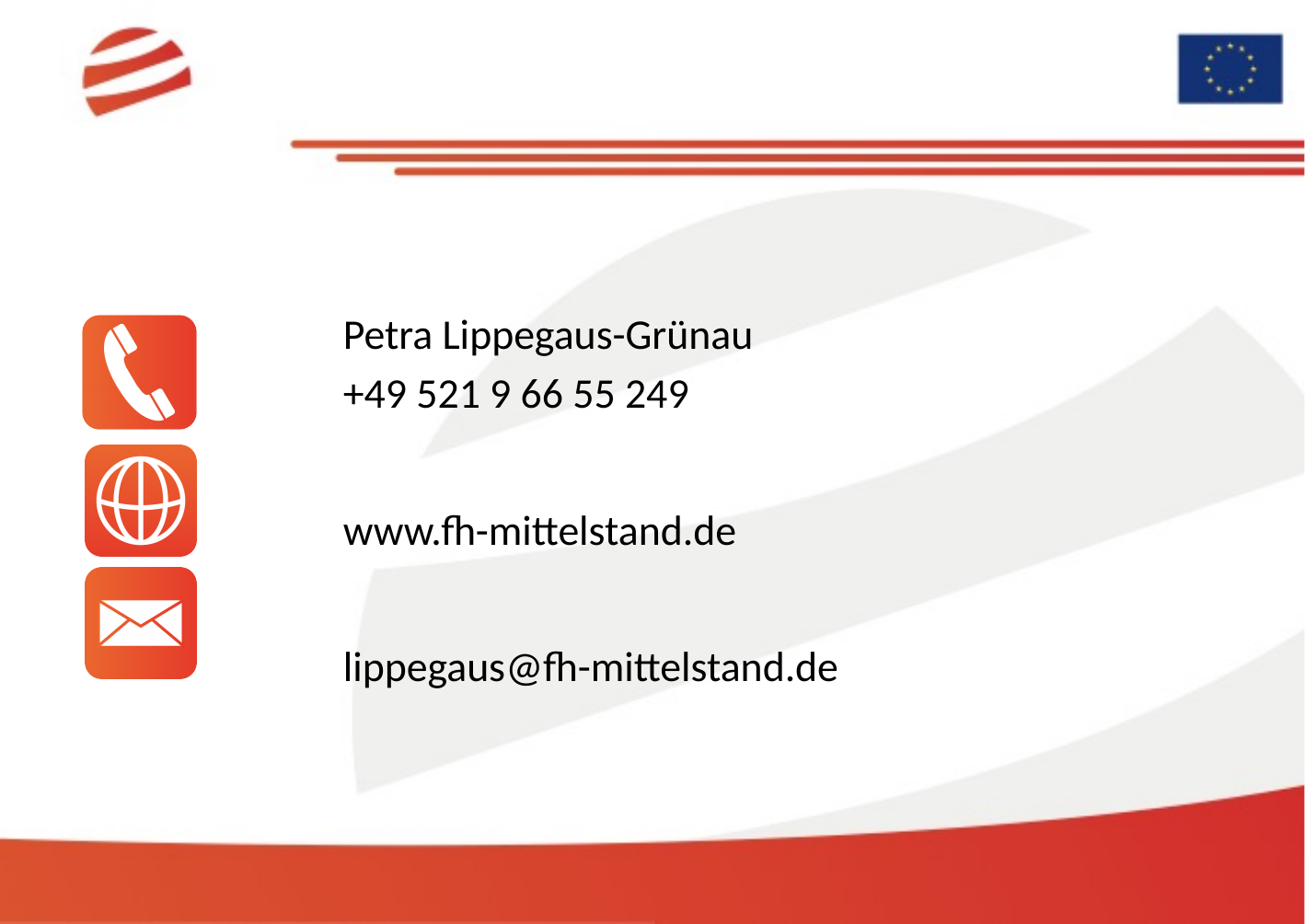

#

	Petra Lippegaus-Grünau
	+49 521 9 66 55 249

	www.fh-mittelstand.de

	lippegaus@fh-mittelstand.de